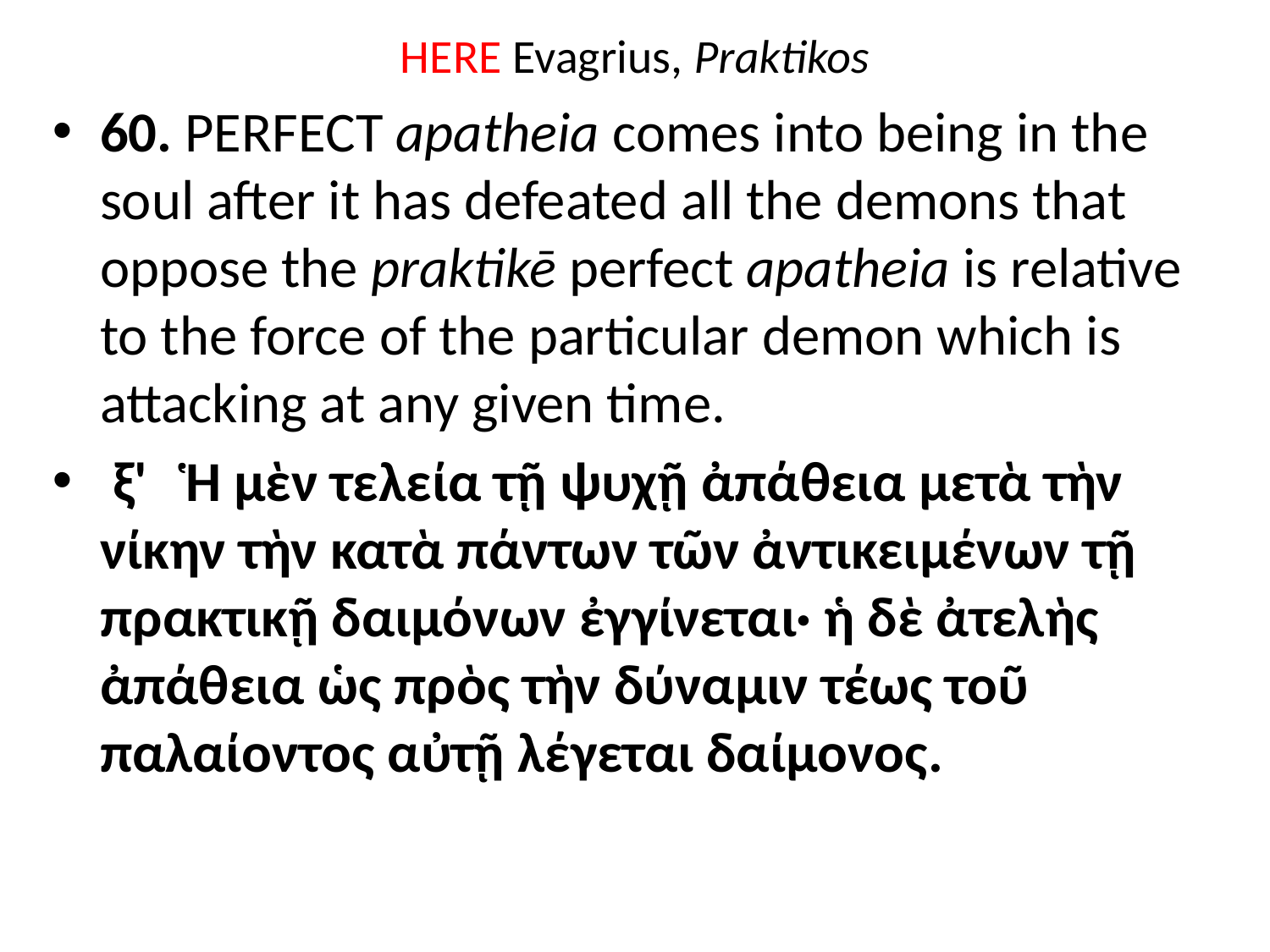

# HERE Evagrius, Praktikos
60. PERFECT apatheia comes into being in the soul after it has defeated all the demons that oppose the praktikē perfect apatheia is relative to the force of the particular demon which is attacking at any given time.
 ξ'   Ἡ μὲν τελεία τῇ ψυχῇ ἀπάθεια μετὰ τὴν νίκην τὴν κατὰ πάντων τῶν ἀντικειμένων τῇ πρακτικῇ δαιμόνων ἐγγίνεται· ἡ δὲ ἀτελὴς ἀπάθεια ὡς πρὸς τὴν δύναμιν τέως τοῦ παλαίοντος αὐτῇ λέγεται δαίμονος.